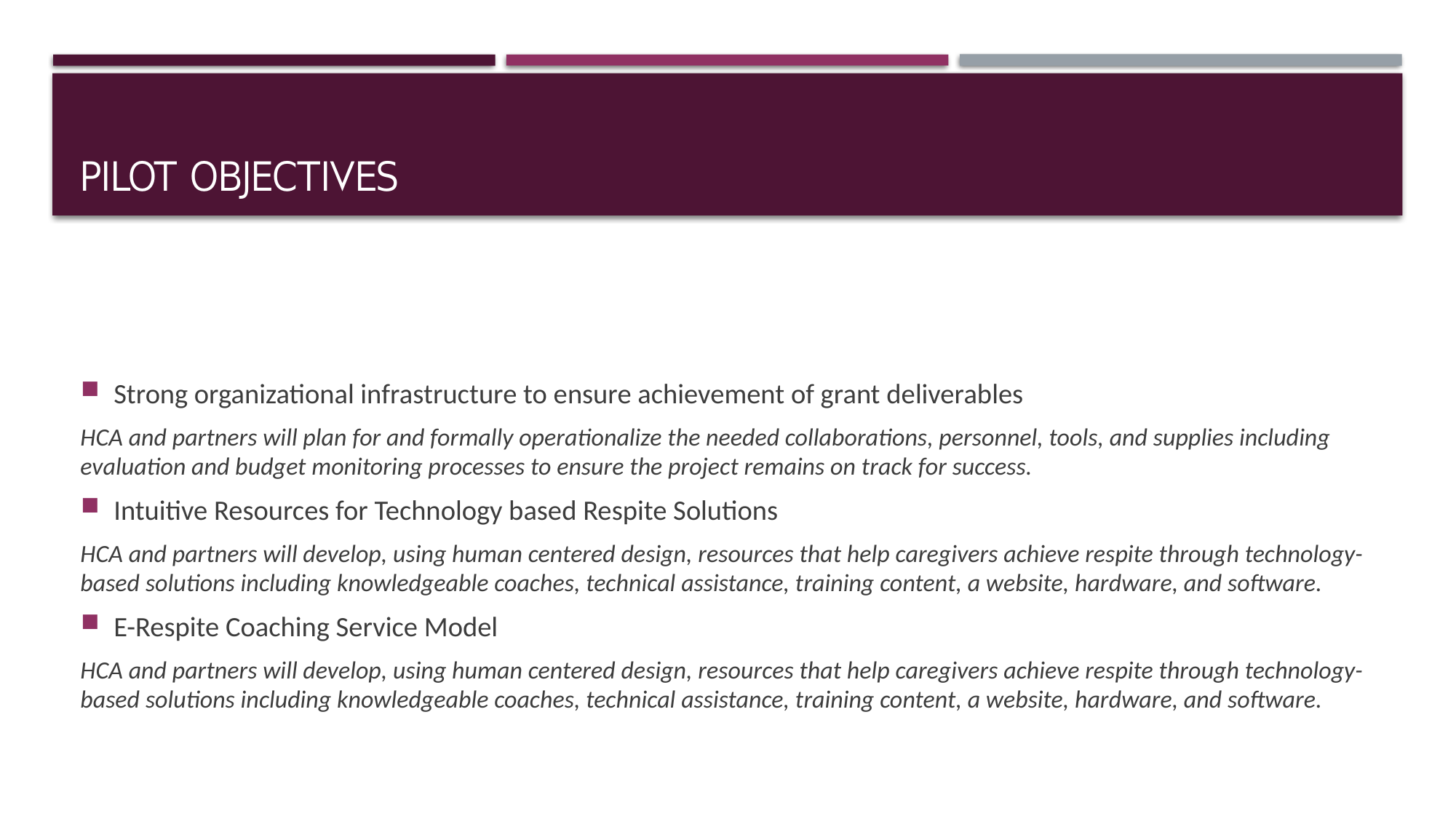

# Pilot objectives

Strong organizational infrastructure to ensure achievement of grant deliverables
HCA and partners will plan for and formally operationalize the needed collaborations, personnel, tools, and supplies including evaluation and budget monitoring processes to ensure the project remains on track for success.
Intuitive Resources for Technology based Respite Solutions
HCA and partners will develop, using human centered design, resources that help caregivers achieve respite through technology-based solutions including knowledgeable coaches, technical assistance, training content, a website, hardware, and software.
E-Respite Coaching Service Model
HCA and partners will develop, using human centered design, resources that help caregivers achieve respite through technology-based solutions including knowledgeable coaches, technical assistance, training content, a website, hardware, and software.